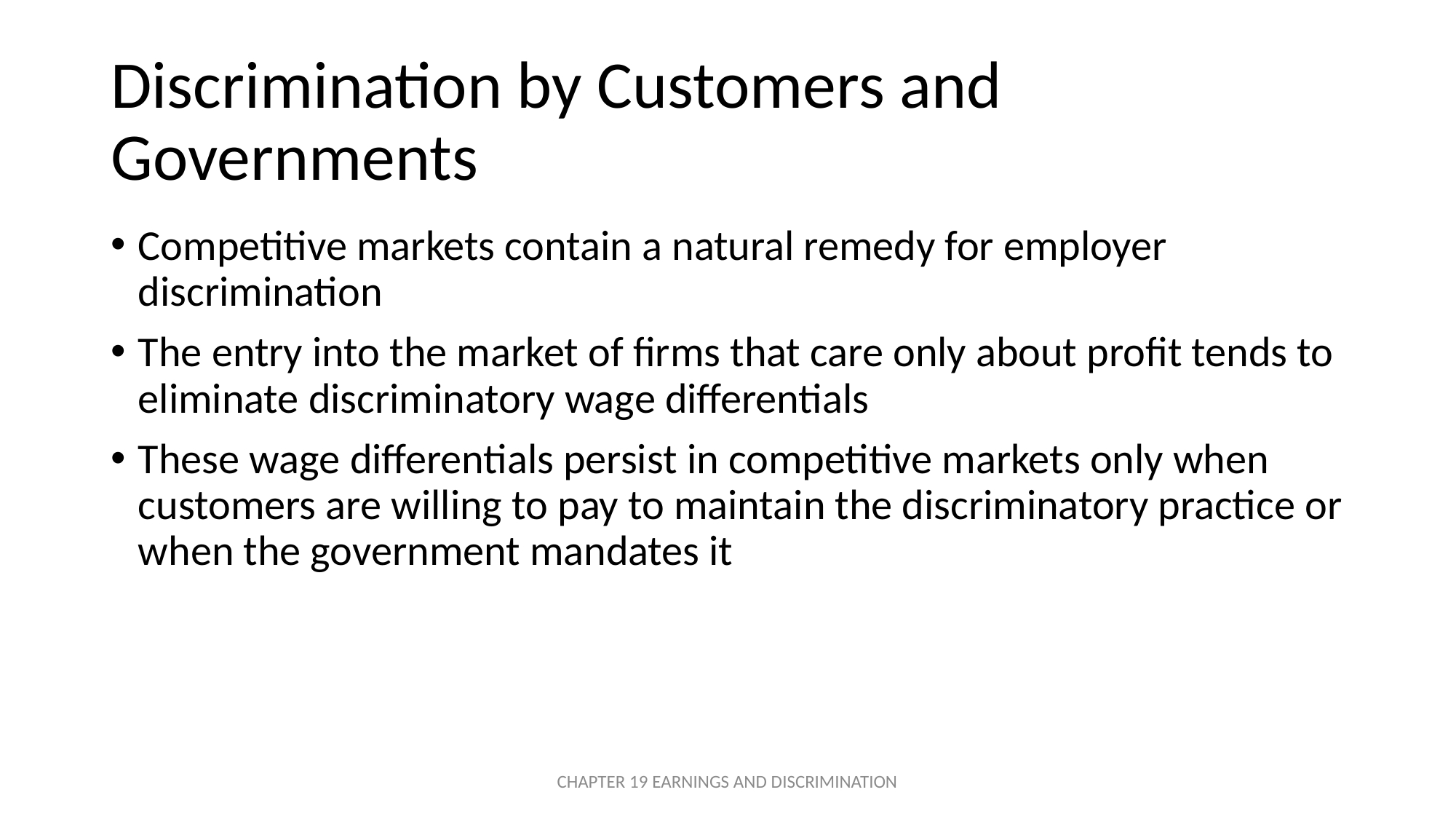

# Discrimination by Customers and Governments
Competitive markets contain a natural remedy for employer discrimination
The entry into the market of firms that care only about profit tends to eliminate discriminatory wage differentials
These wage differentials persist in competitive markets only when customers are willing to pay to maintain the discriminatory practice or when the government mandates it
CHAPTER 19 EARNINGS AND DISCRIMINATION